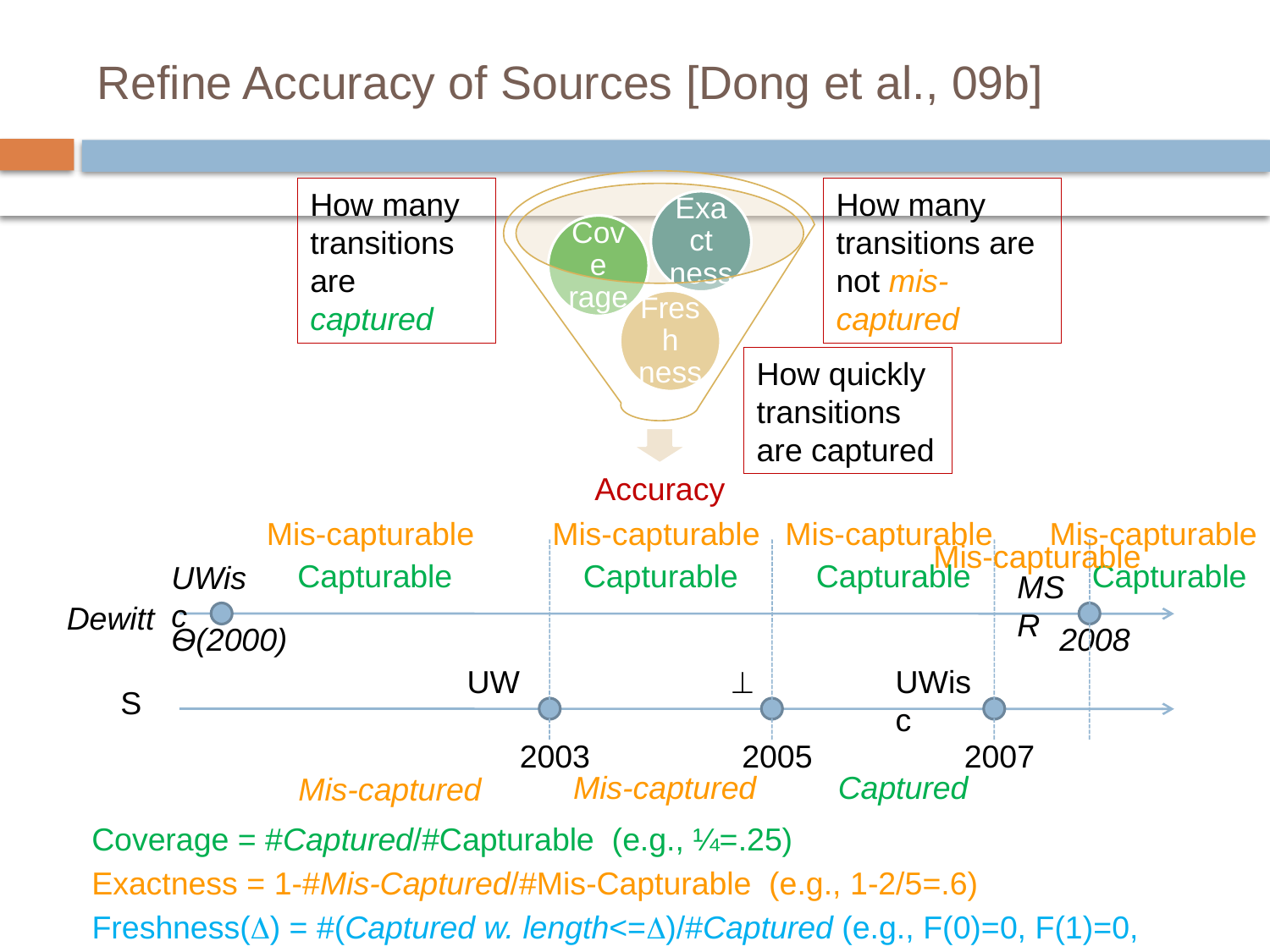

# Refine Accuracy of Sources [Dong et al., 09b]
Accuracy
Fresh
ness
Cove
rage
Exact
ness
How many transitions are captured
How many transitions are
not mis-captured
How quickly transitions are captured
Mis-capturable
Mis-capturable
Mis-capturable
Mis-capturable
Mis-capturable
Capturable
Capturable
Capturable
Capturable
UWisc
MSR
Dewitt

Ѳ(2000)
2008
UW
⊥
UWisc
S

2003
2005
2007
Captured
Coverage = #Captured/#Capturable  (e.g., ¼=.25)
Mis-captured
Mis-captured
Exactness = 1-#Mis-Captured/#Mis-Capturable  (e.g., 1-2/5=.6)
Freshness(Δ) = #(Captured w. length<=Δ)/#Captured (e.g., F(0)=0, F(1)=0, F(2)=1/1=1…)